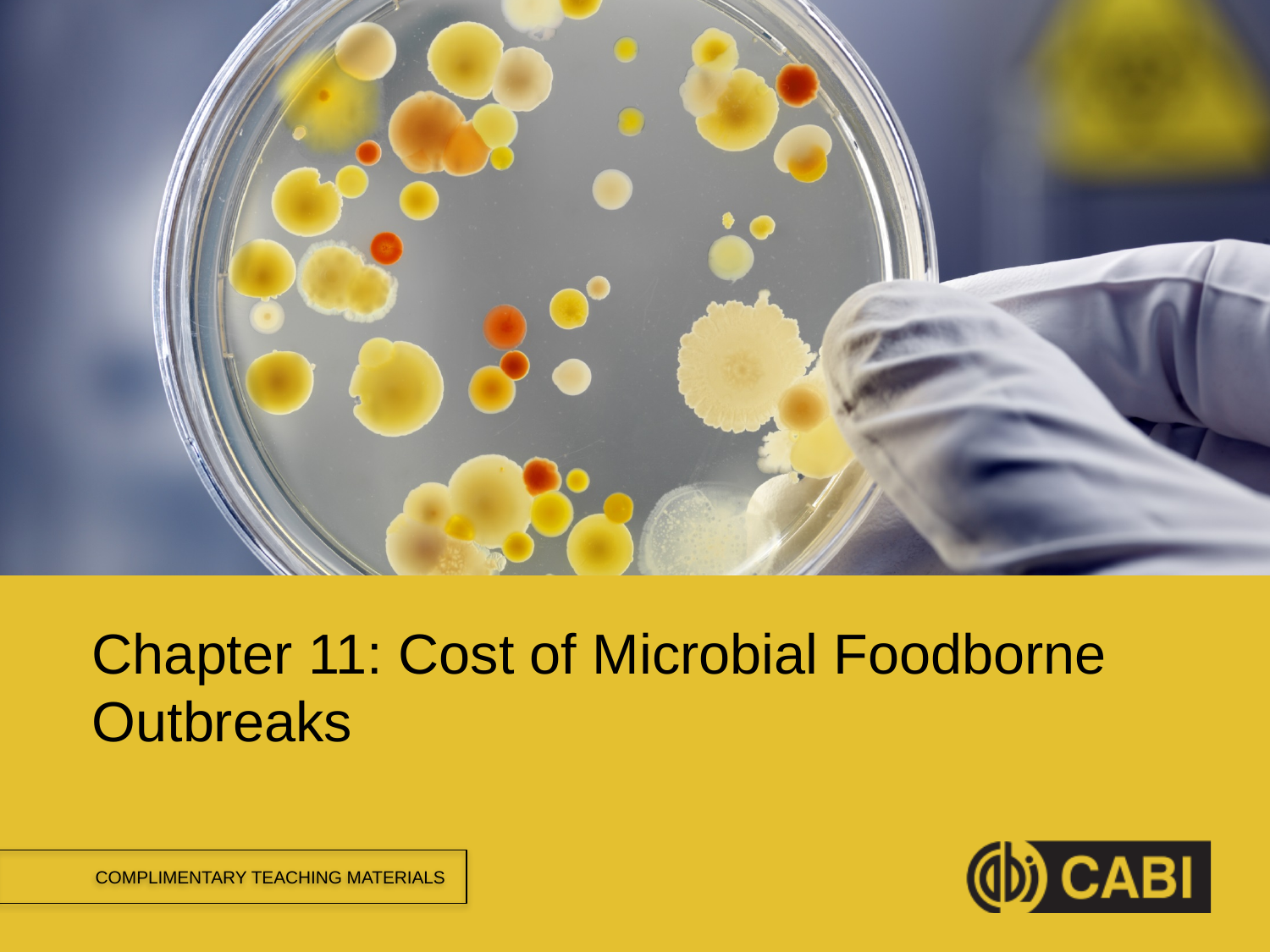

Chapter 11: Cost of Microbial Foodborne Outbreaks